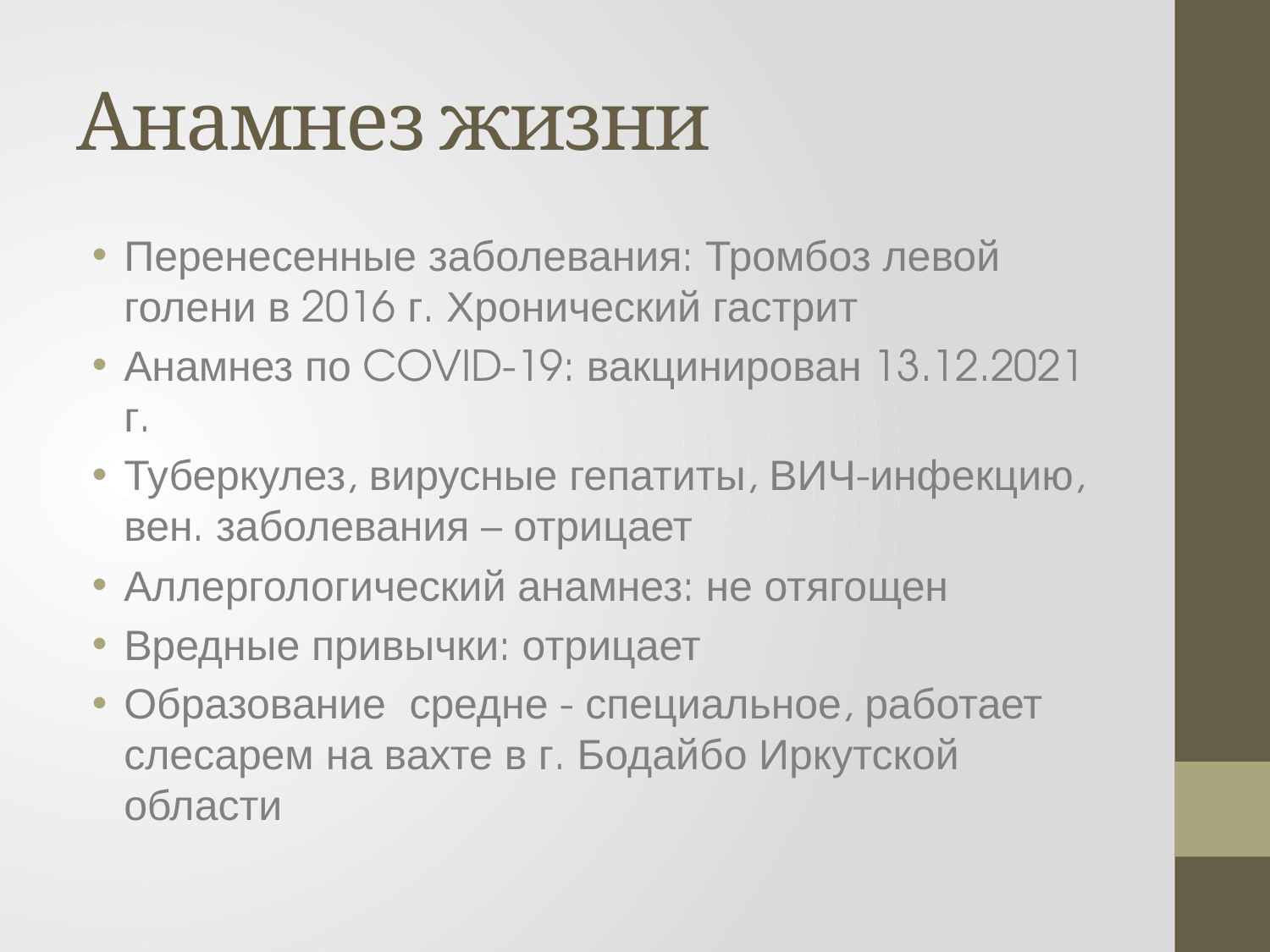

# Анамнез жизни
Перенесенные заболевания: Тромбоз левой голени в 2016 г. Хронический гастрит
Анамнез по COVID-19: вакцинирован 13.12.2021 г.
Туберкулез, вирусные гепатиты, ВИЧ-инфекцию, вен. заболевания – отрицает
Аллергологический анамнез: не отягощен
Вредные привычки: отрицает
Образование  средне - специальное, работает слесарем на вахте в г. Бодайбо Иркутской области